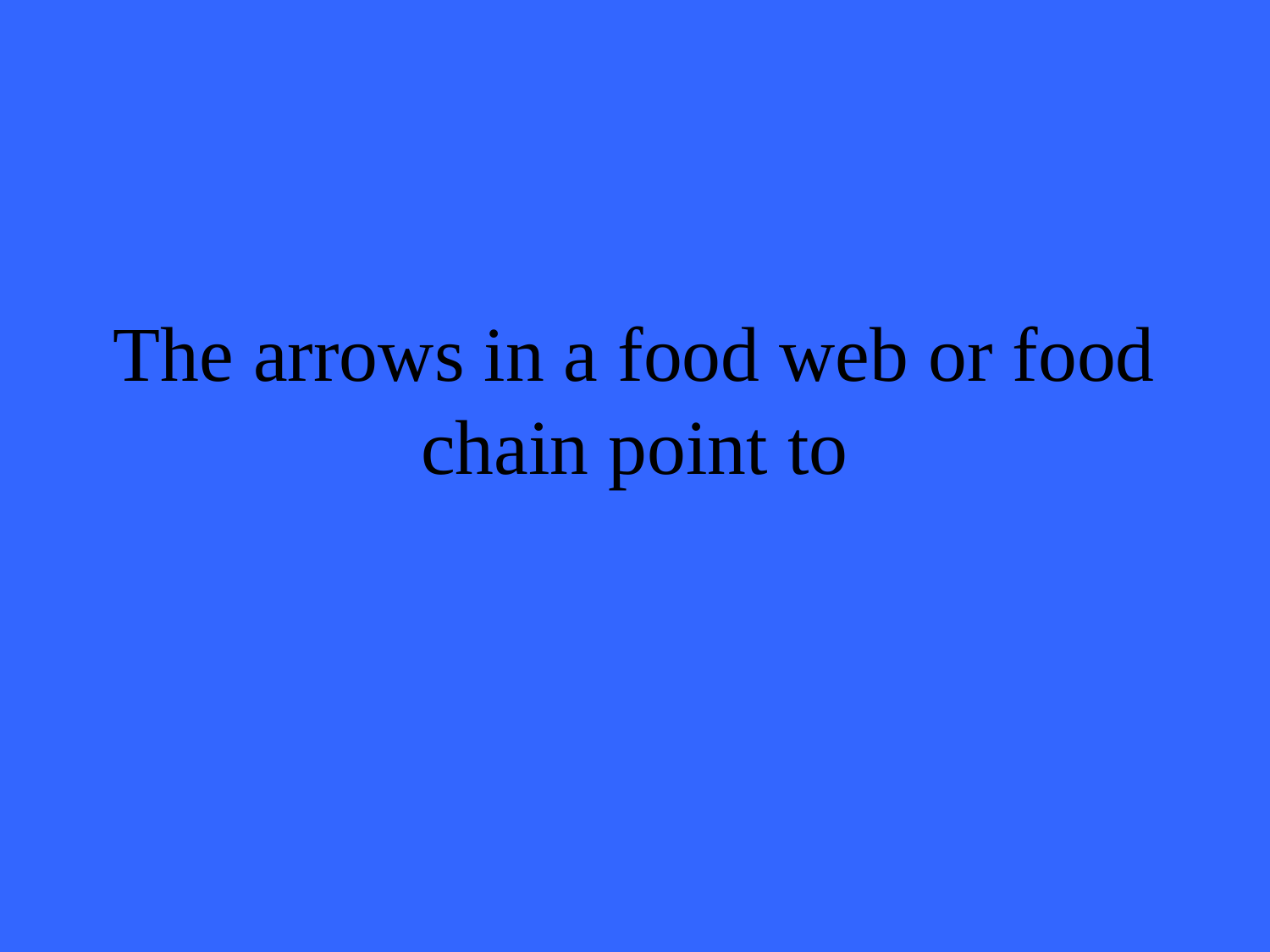

# The arrows in a food web or food chain point to